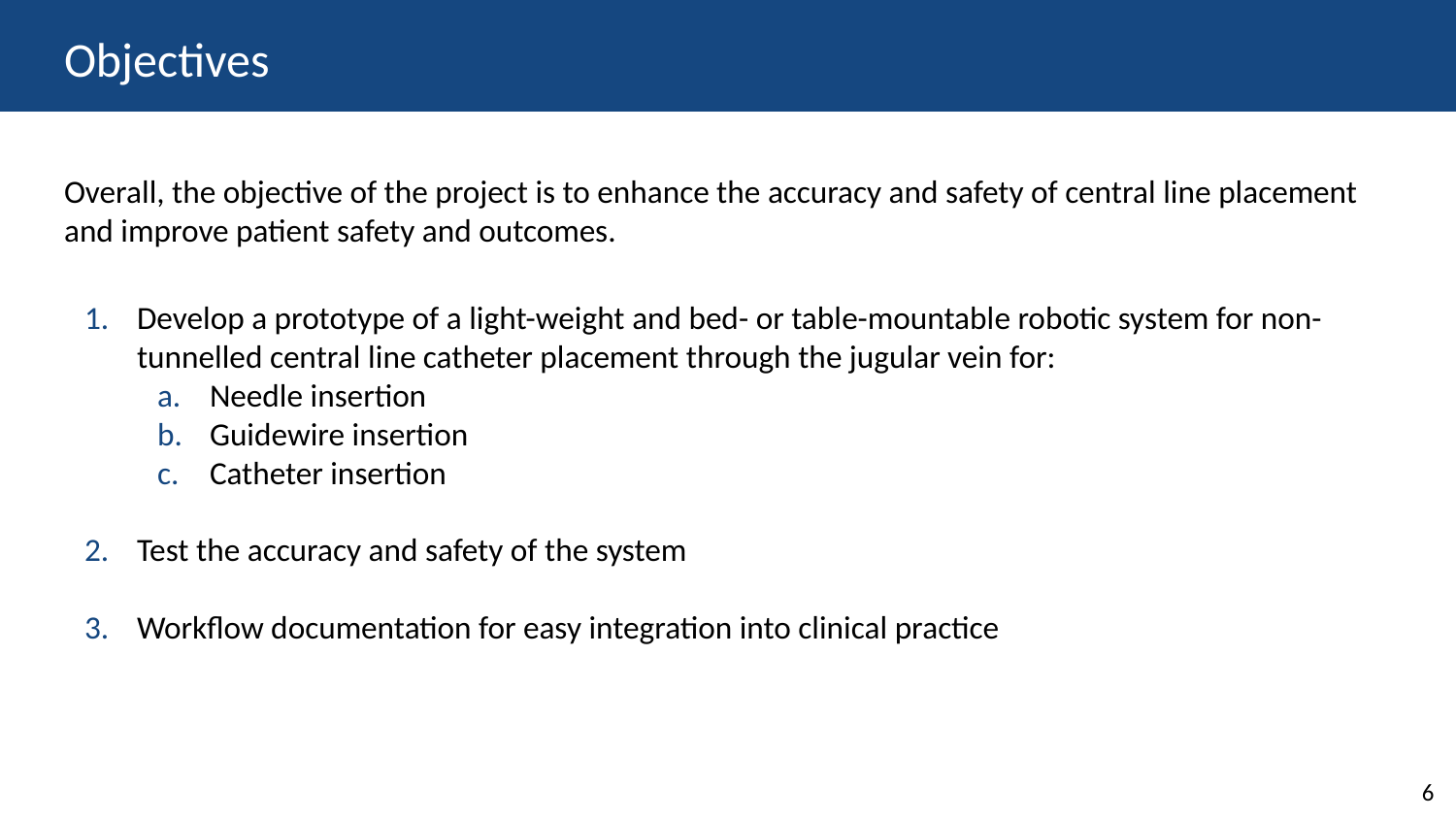

# Objectives
Overall, the objective of the project is to enhance the accuracy and safety of central line placement and improve patient safety and outcomes.
Develop a prototype of a light-weight and bed- or table-mountable robotic system for non-tunnelled central line catheter placement through the jugular vein for:
Needle insertion
Guidewire insertion
Catheter insertion
Test the accuracy and safety of the system
Workflow documentation for easy integration into clinical practice